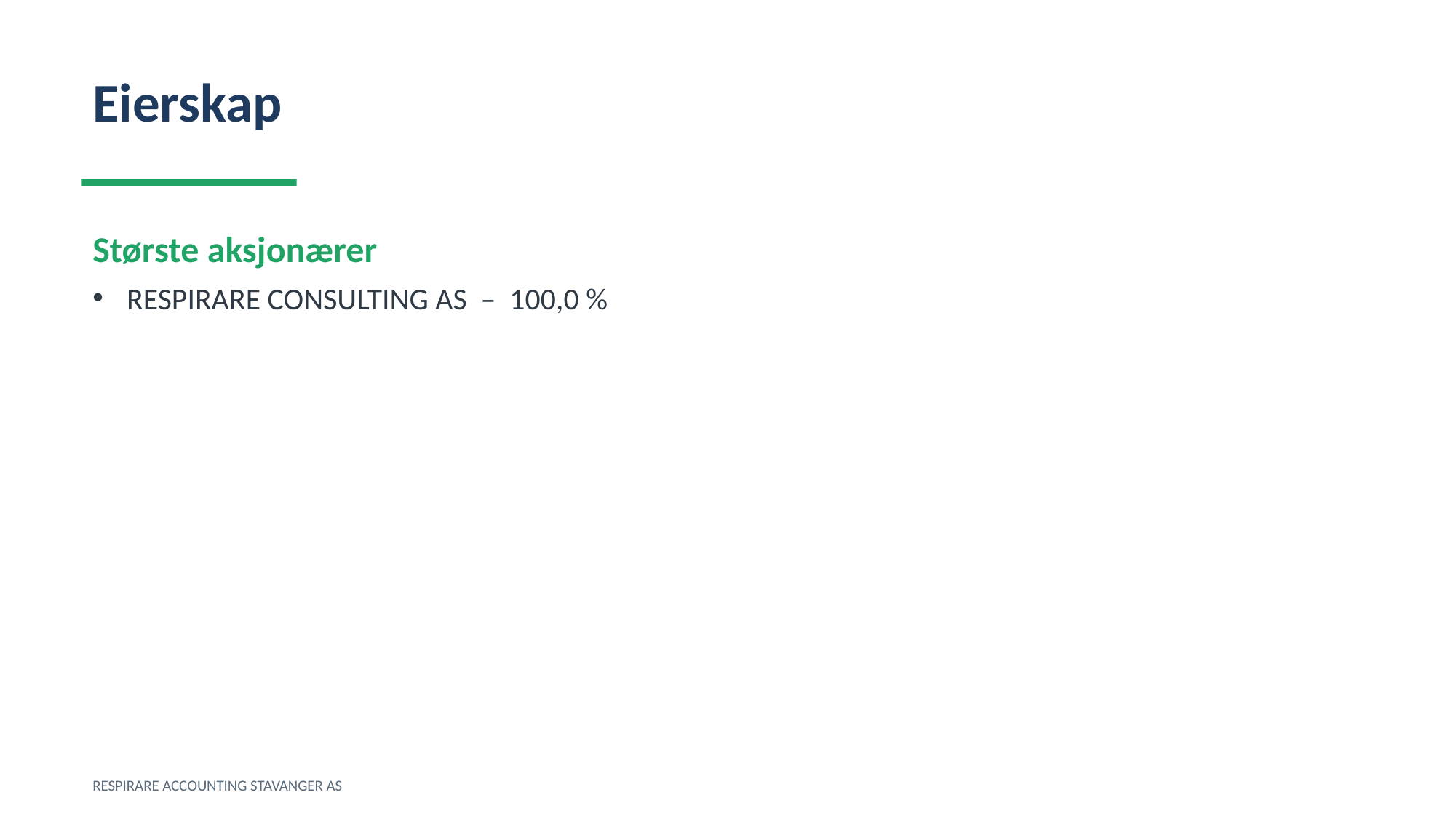

Eierskap

Største aksjonærer
RESPIRARE CONSULTING AS  –  100,0 %
RESPIRARE ACCOUNTING STAVANGER AS